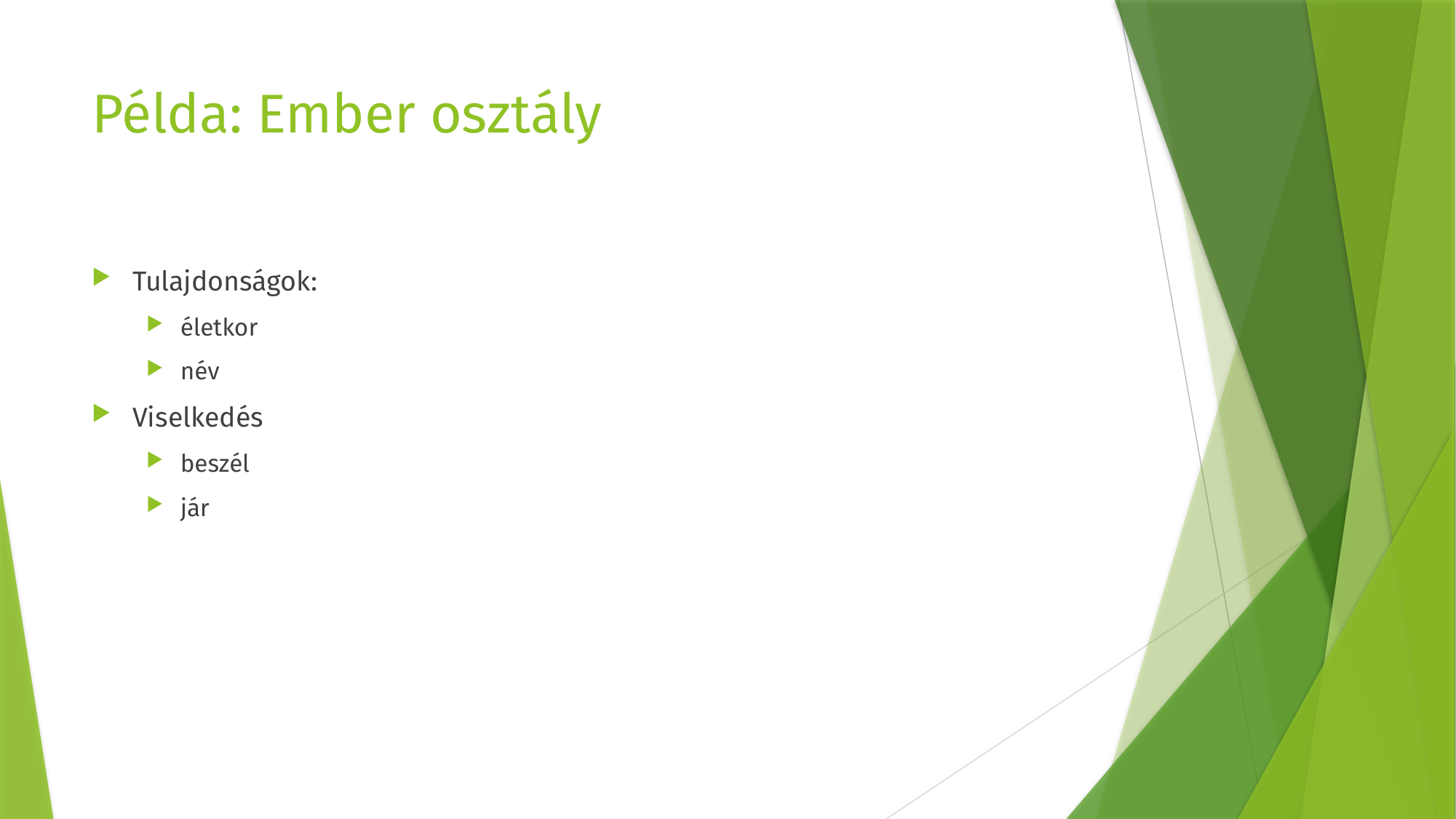

# Példa: Ember osztály
Tulajdonságok:
életkor
név
Viselkedés
beszél
jár